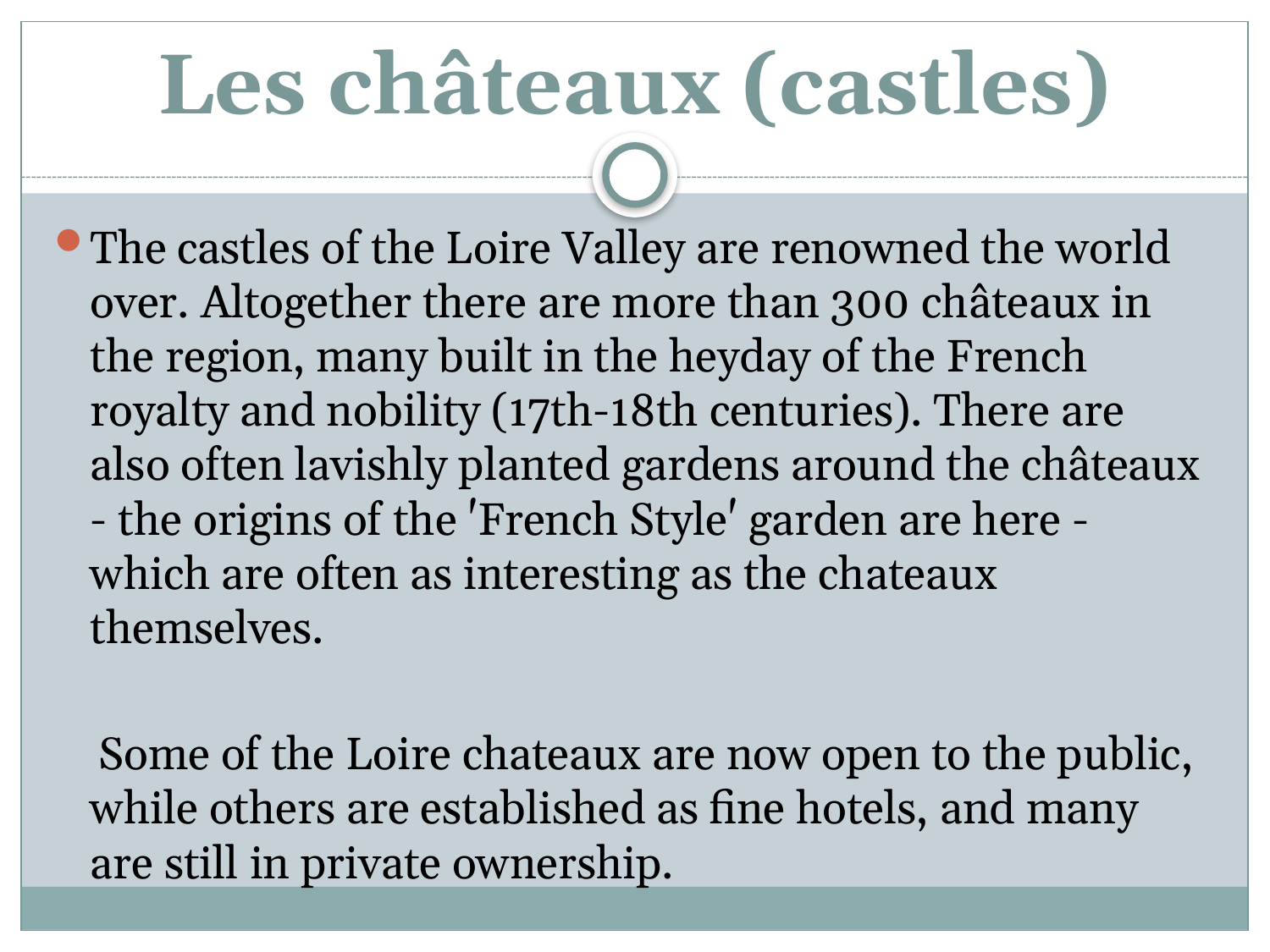

# Les châteaux (castles)
The castles of the Loire Valley are renowned the world over. Altogether there are more than 300 châteaux in the region, many built in the heyday of the French royalty and nobility (17th-18th centuries). There are also often lavishly planted gardens around the châteaux - the origins of the 'French Style' garden are here - which are often as interesting as the chateaux themselves.

    Some of the Loire chateaux are now open to the public, while others are established as fine hotels, and many are still in private ownership.